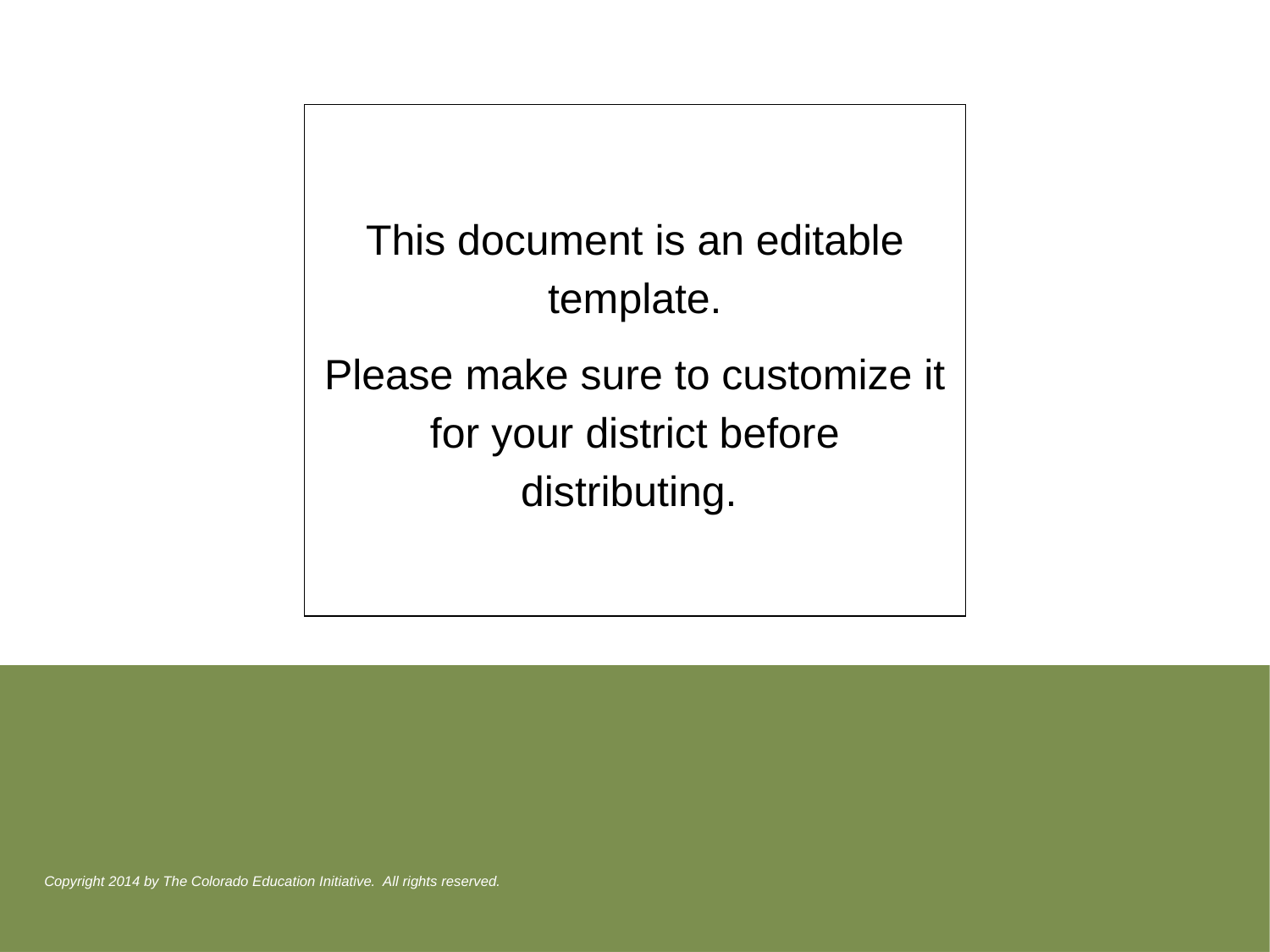

This document is an editable template.
Please make sure to customize it for your district before distributing.
Copyright 2014 by The Colorado Education Initiative.  All rights reserved.